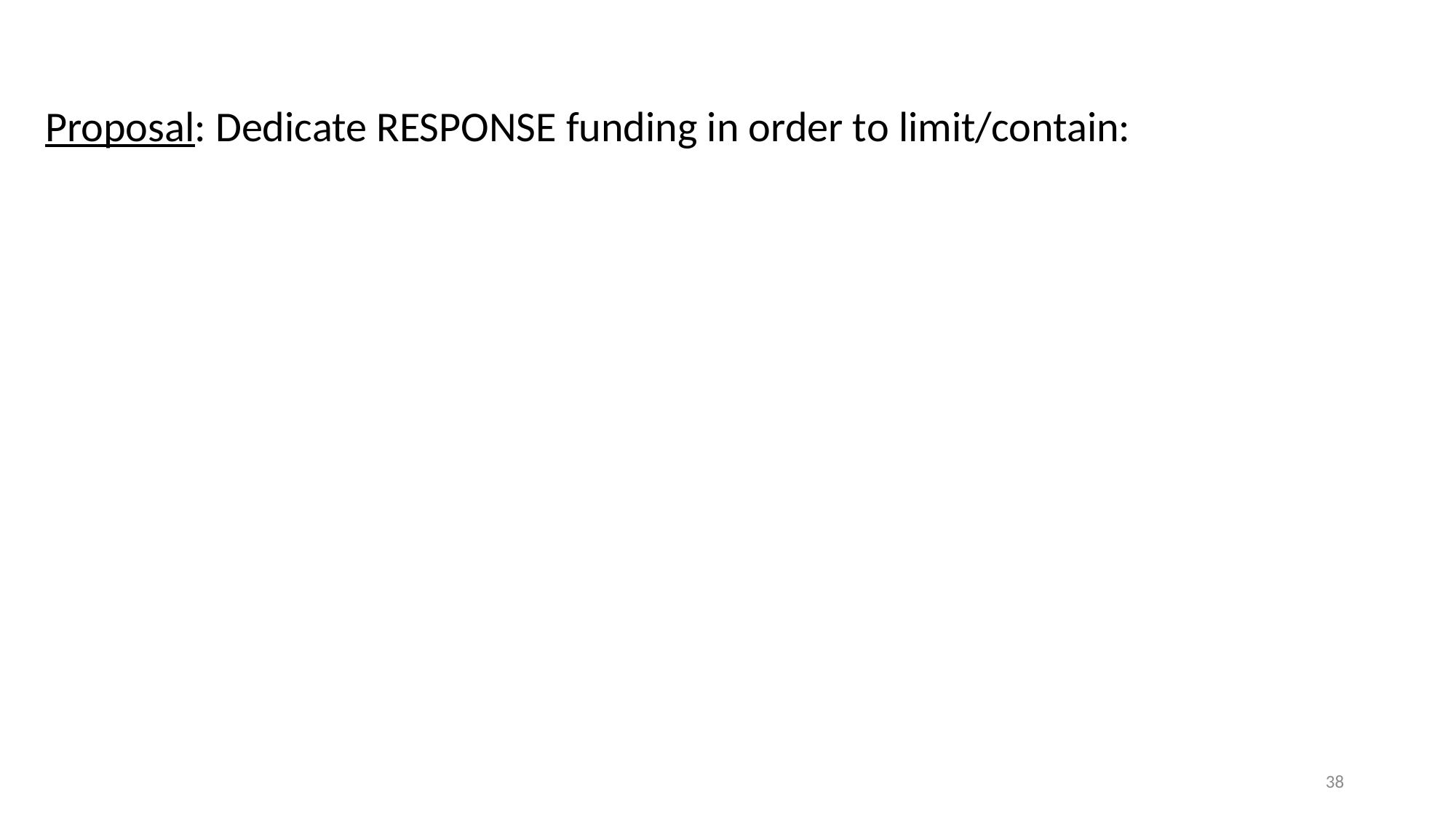

Proposal: Dedicate RESPONSE funding in order to limit/contain:
38